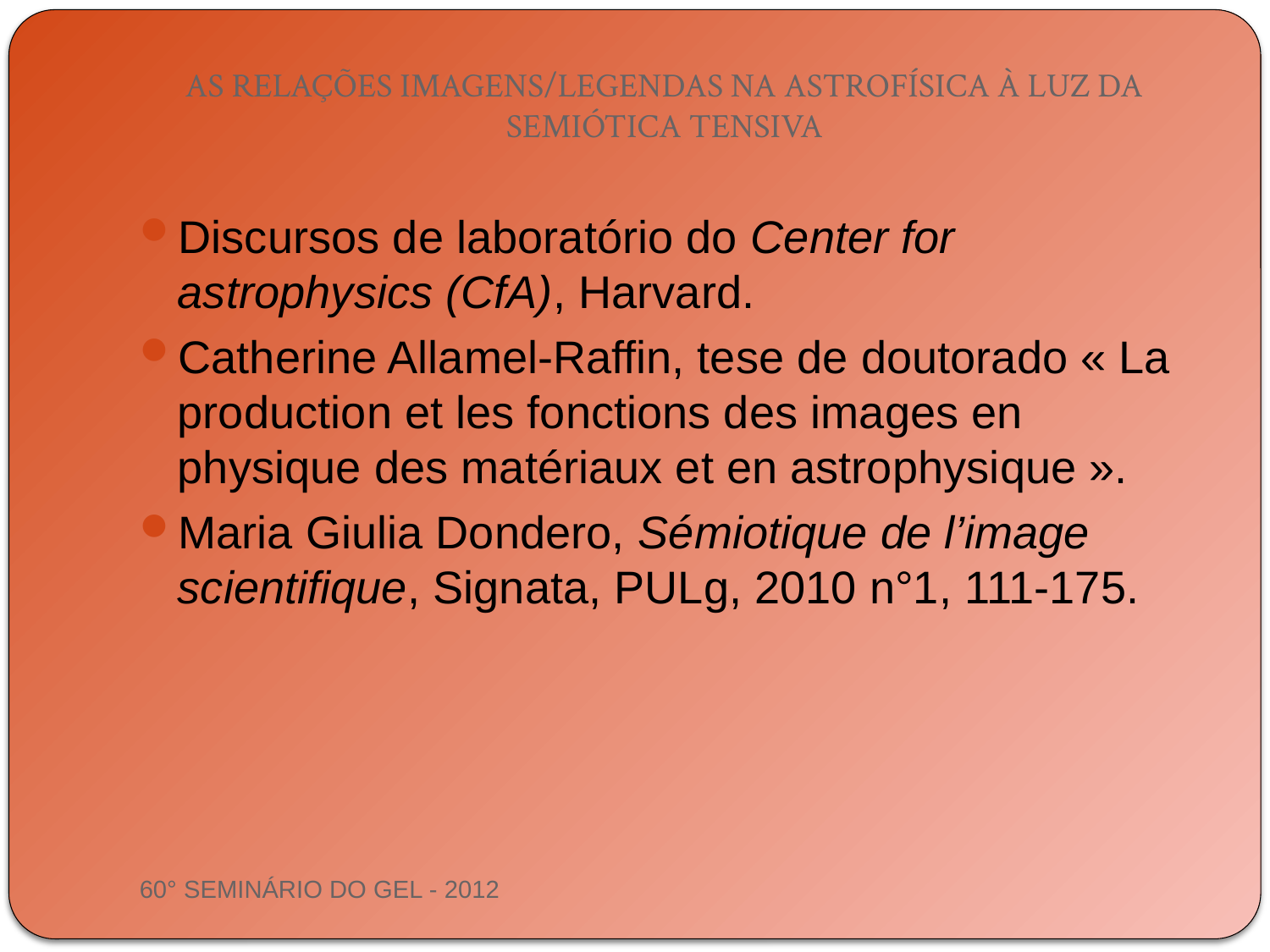

# AS RELAÇÕES IMAGENS/LEGENDAS NA ASTROFÍSICA À LUZ DA SEMIÓTICA TENSIVA
Discursos de laboratório do Center for astrophysics (CfA), Harvard.
Catherine Allamel-Raffin, tese de doutorado « La production et les fonctions des images en physique des matériaux et en astrophysique ».
Maria Giulia Dondero, Sémiotique de l’image scientifique, Signata, PULg, 2010 n°1, 111-175.
60° SEMINÁRIO DO GEL - 2012